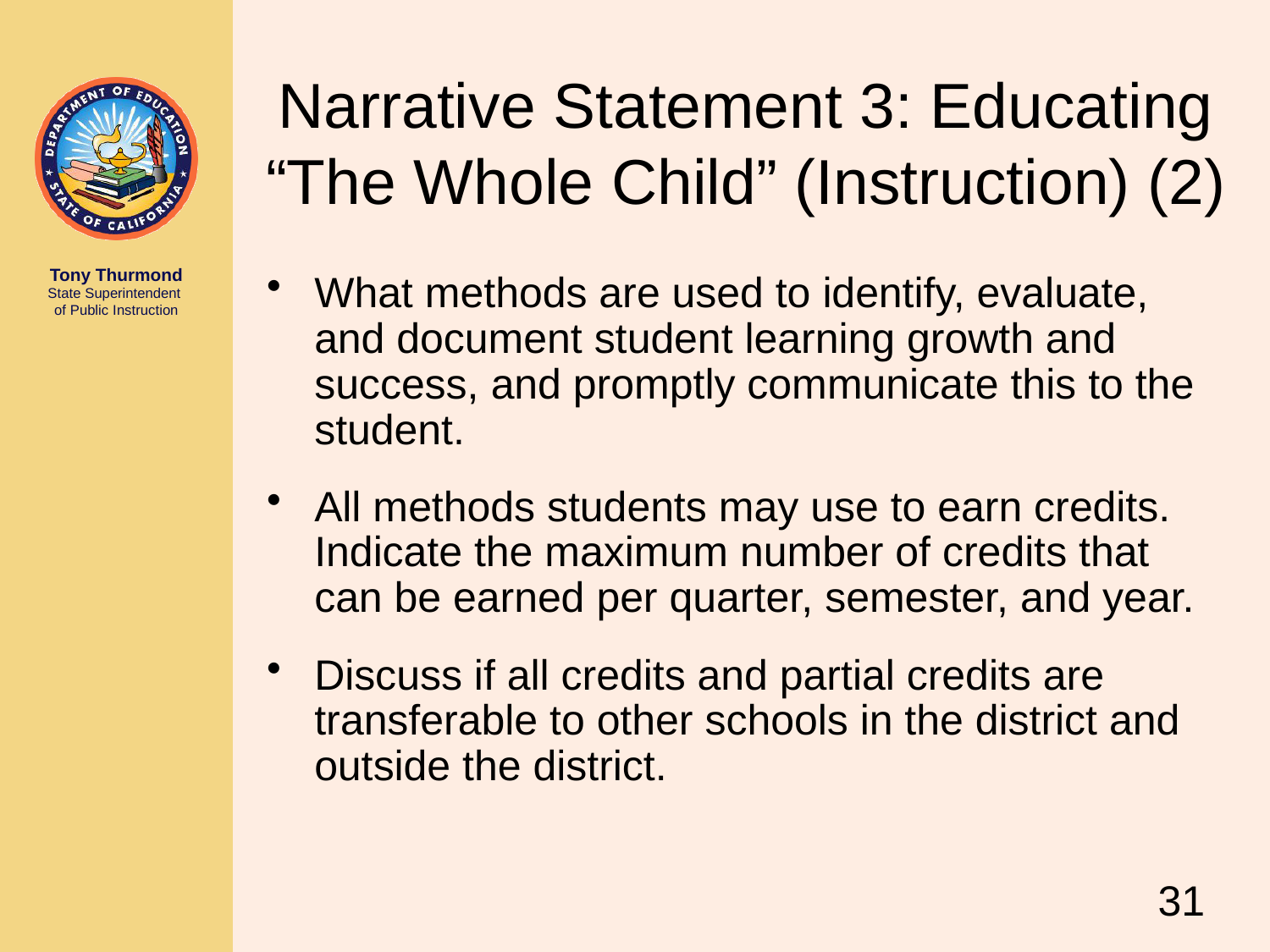

# Narrative Statement 3: Educating “The Whole Child” (Instruction) (2)
What methods are used to identify, evaluate, and document student learning growth and success, and promptly communicate this to the student.
All methods students may use to earn credits. Indicate the maximum number of credits that can be earned per quarter, semester, and year.
Discuss if all credits and partial credits are transferable to other schools in the district and outside the district.
31